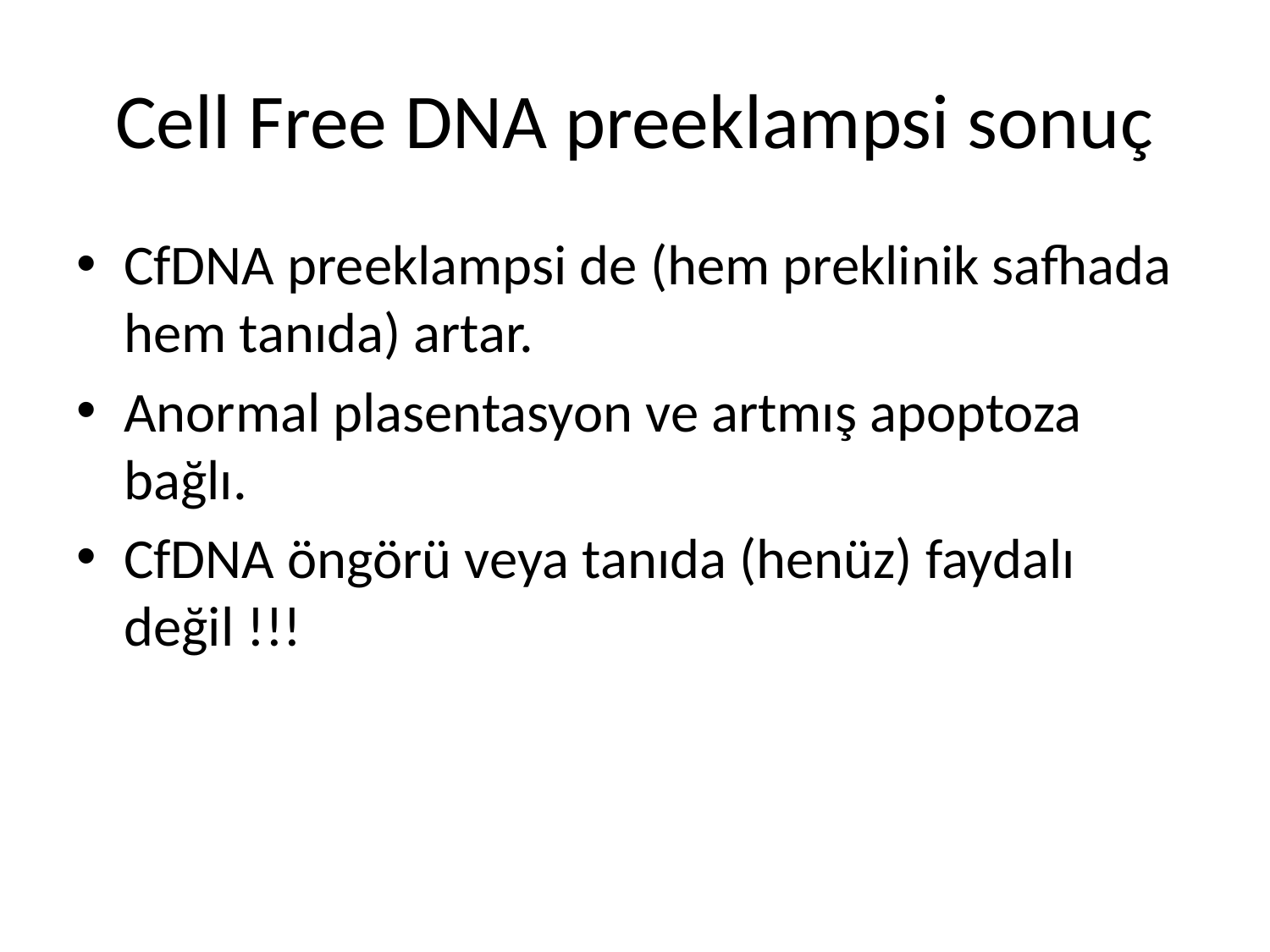

# Cell Free DNA preeklampsi sonuç
CfDNA preeklampsi de (hem preklinik safhada hem tanıda) artar.
Anormal plasentasyon ve artmış apoptoza bağlı.
CfDNA öngörü veya tanıda (henüz) faydalı değil !!!